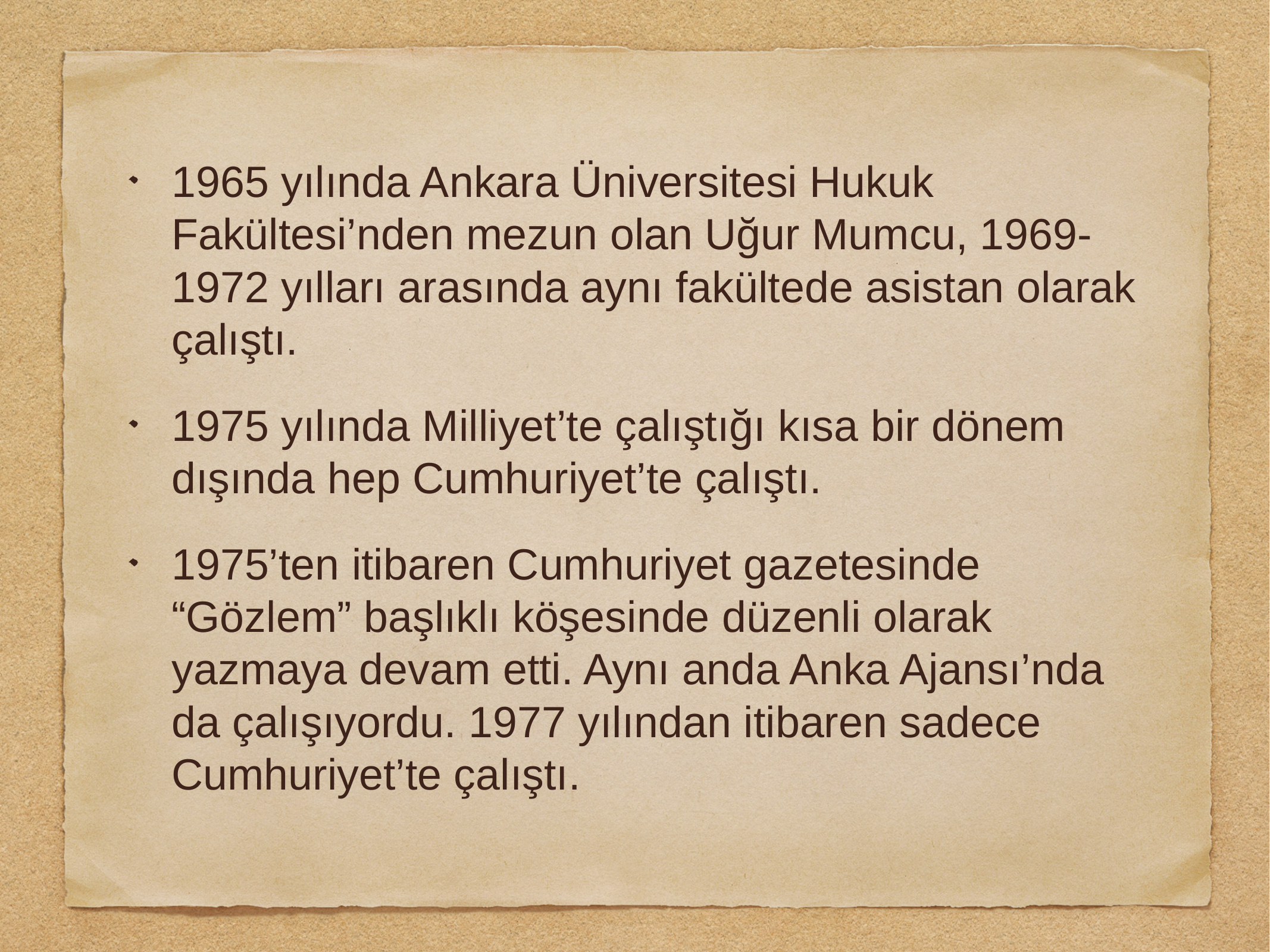

1965 yılında Ankara Üniversitesi Hukuk Fakültesi’nden mezun olan Uğur Mumcu, 1969-1972 yılları arasında aynı fakültede asistan olarak çalıştı.
1975 yılında Milliyet’te çalıştığı kısa bir dönem dışında hep Cumhuriyet’te çalıştı.
1975’ten itibaren Cumhuriyet gazetesinde “Gözlem” başlıklı köşesinde düzenli olarak yazmaya devam etti. Aynı anda Anka Ajansı’nda da çalışıyordu. 1977 yılından itibaren sadece Cumhuriyet’te çalıştı.